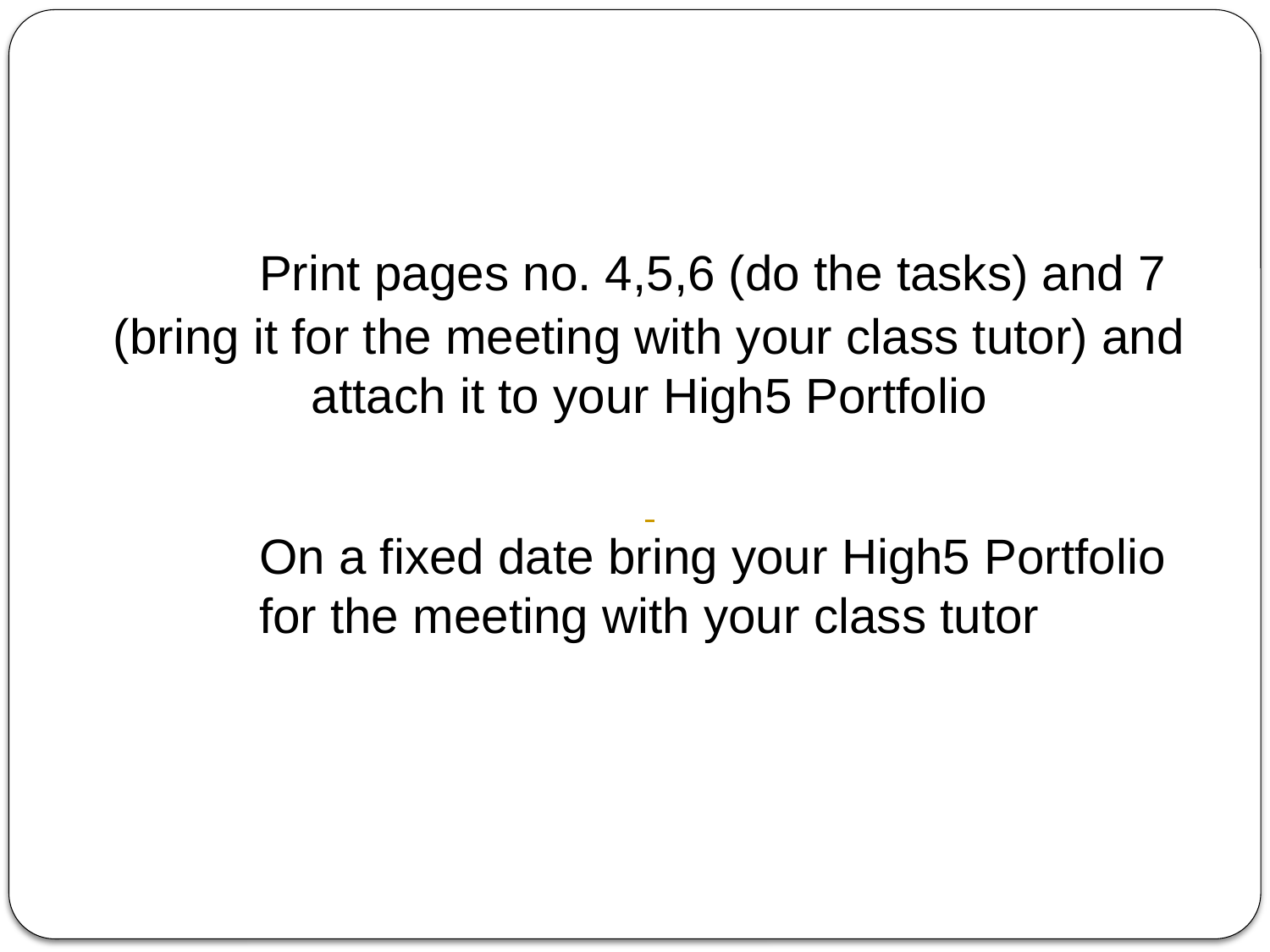

# Print pages no. 4,5,6 (do the tasks) and 7 (bring it for the meeting with your class tutor) and attach it to your High5 Portfolio On a fixed date bring your High5 Portfolio for the meeting with your class tutor